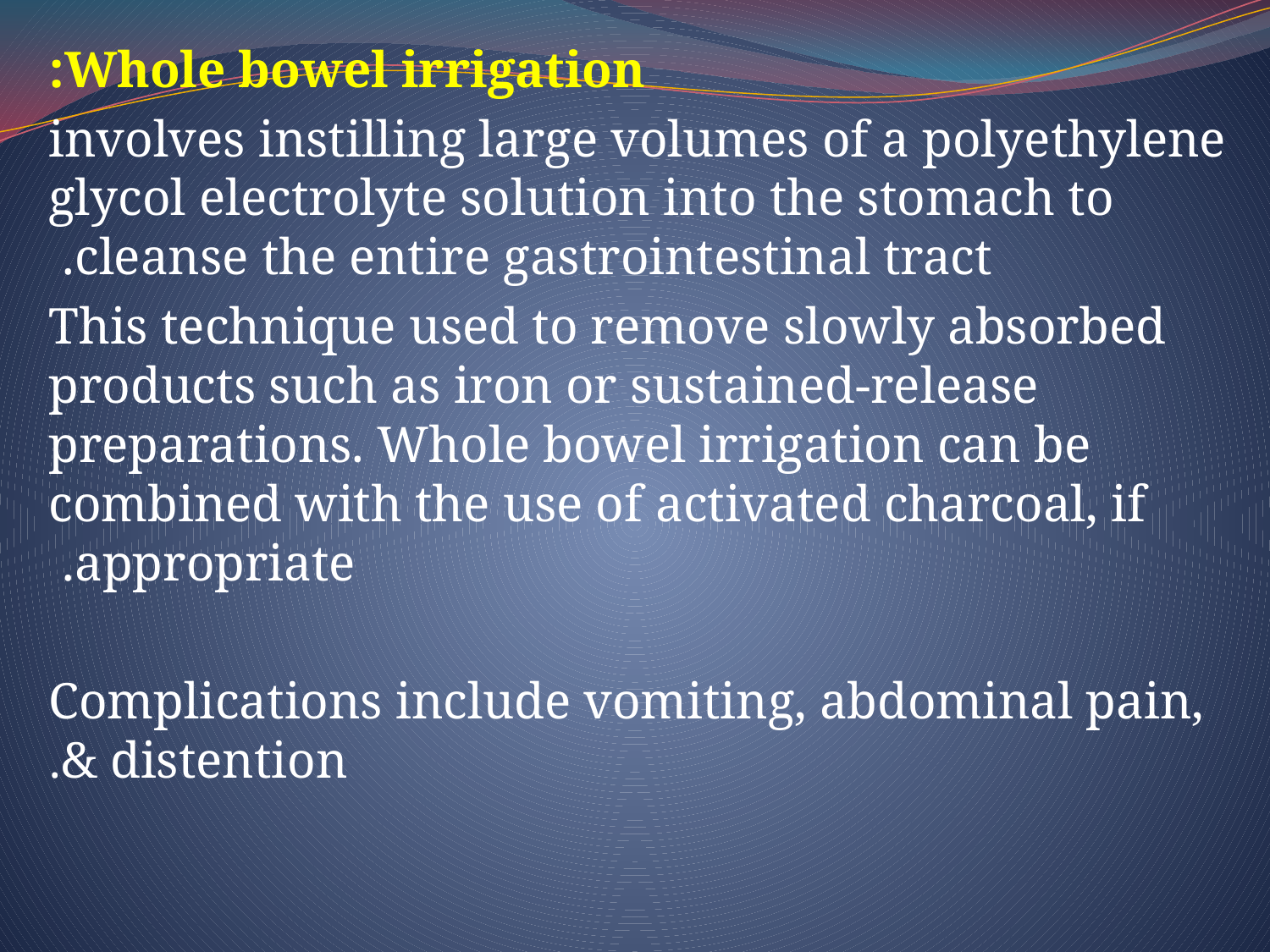

Whole bowel irrigation:
involves instilling large volumes of a polyethylene glycol electrolyte solution into the stomach to cleanse the entire gastrointestinal tract.
This technique used to remove slowly absorbed products such as iron or sustained-release preparations. Whole bowel irrigation can be combined with the use of activated charcoal, if appropriate.

Complications include vomiting, abdominal pain, & distention.